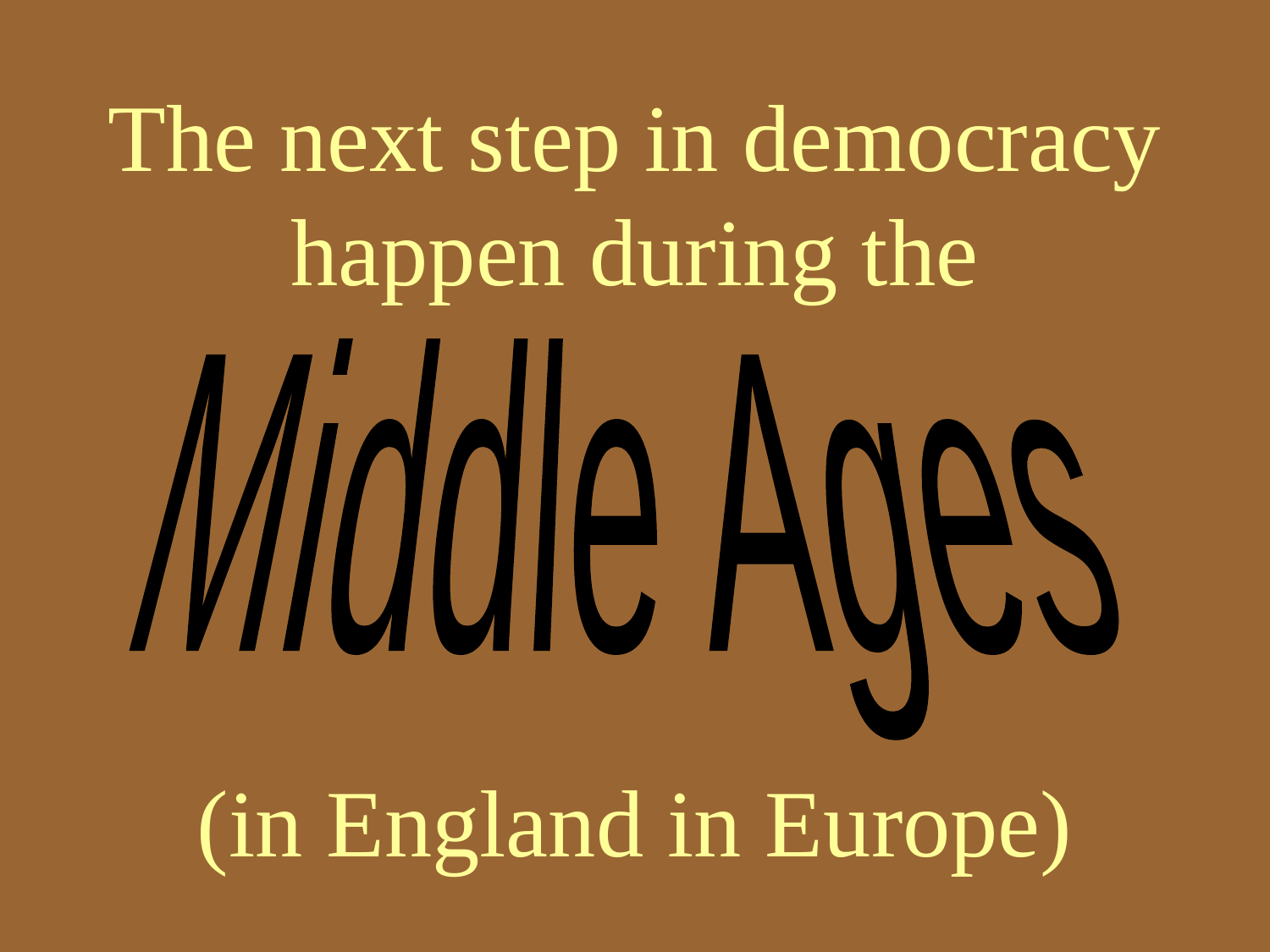

# The next step in democracy happen during the (in England in Europe)
Middle Ages